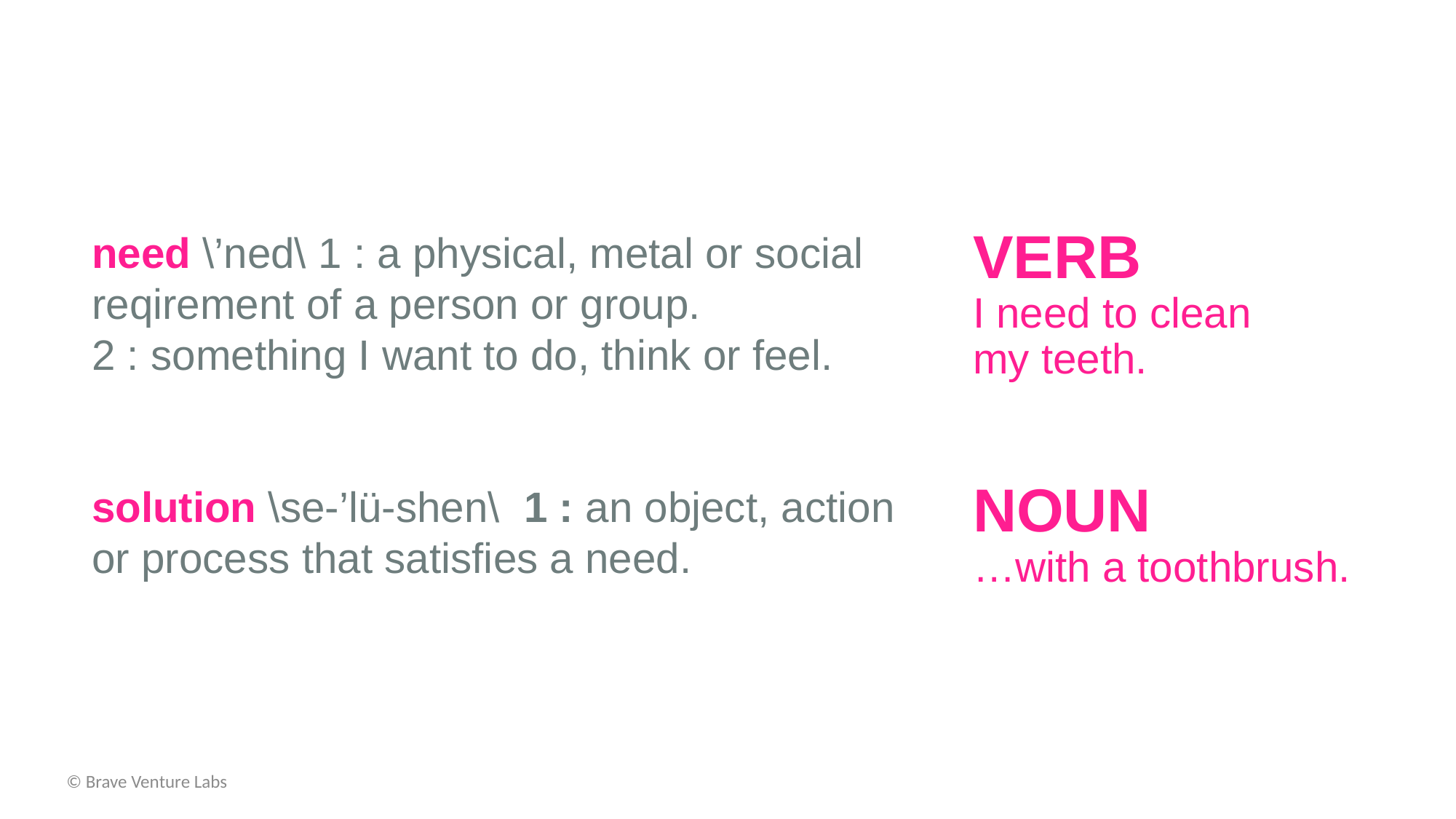

need \’ned\ 1 : a physical, metal or social reqirement of a person or group.
2 : something I want to do, think or feel.
# VERB I need to clean my teeth.
solution \se-’lü-shen\  1 : an object, action or process that satisfies a need.
NOUN
…with a toothbrush.
© Brave Venture Labs